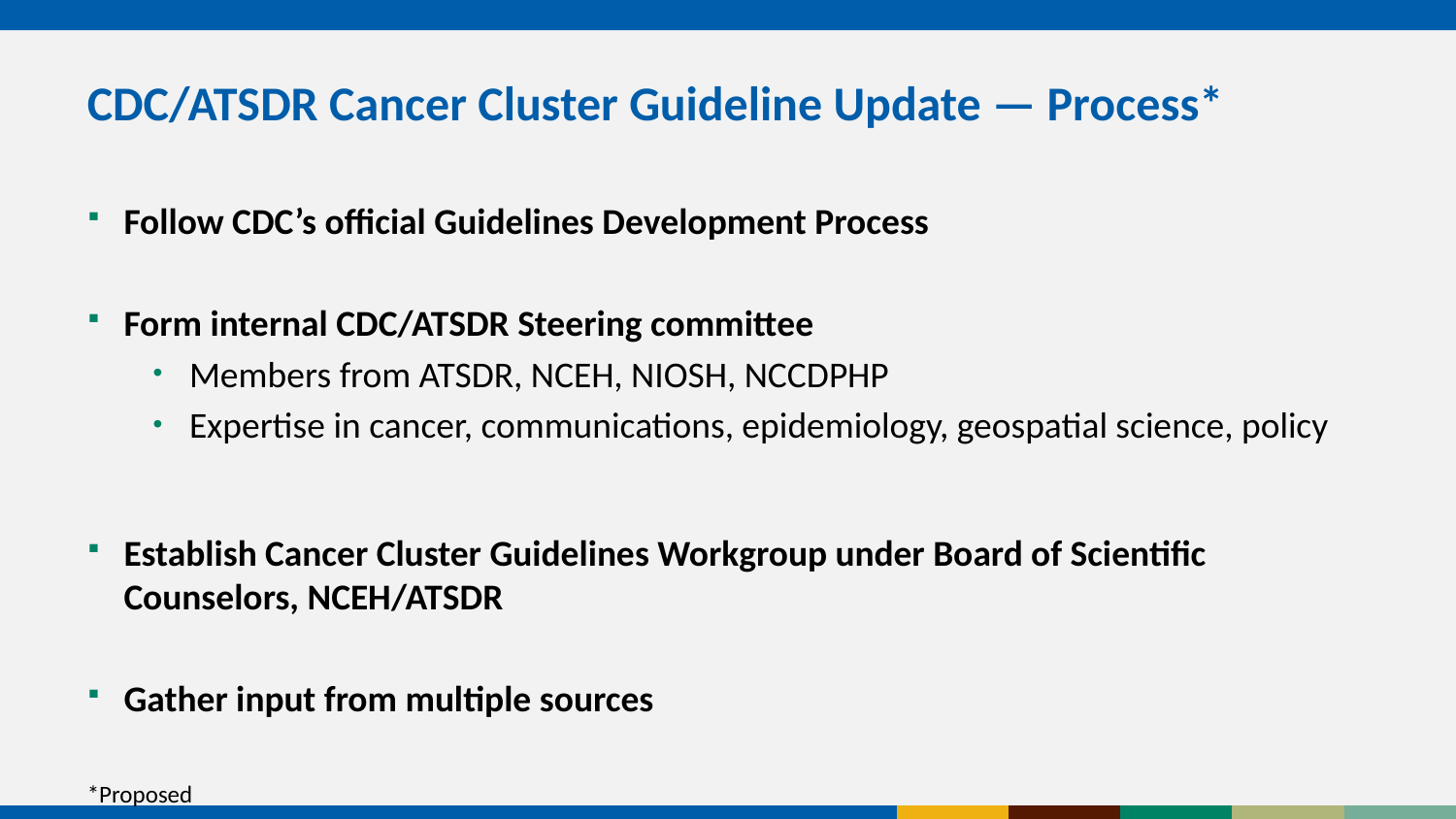

# CDC/ATSDR Cancer Cluster Guideline Update — Process*
Follow CDC’s official Guidelines Development Process

Form internal CDC/ATSDR Steering committee
Members from ATSDR, NCEH, NIOSH, NCCDPHP
Expertise in cancer, communications, epidemiology, geospatial science, policy

Establish Cancer Cluster Guidelines Workgroup under Board of Scientific Counselors, NCEH/ATSDR

Gather input from multiple sources
*Proposed